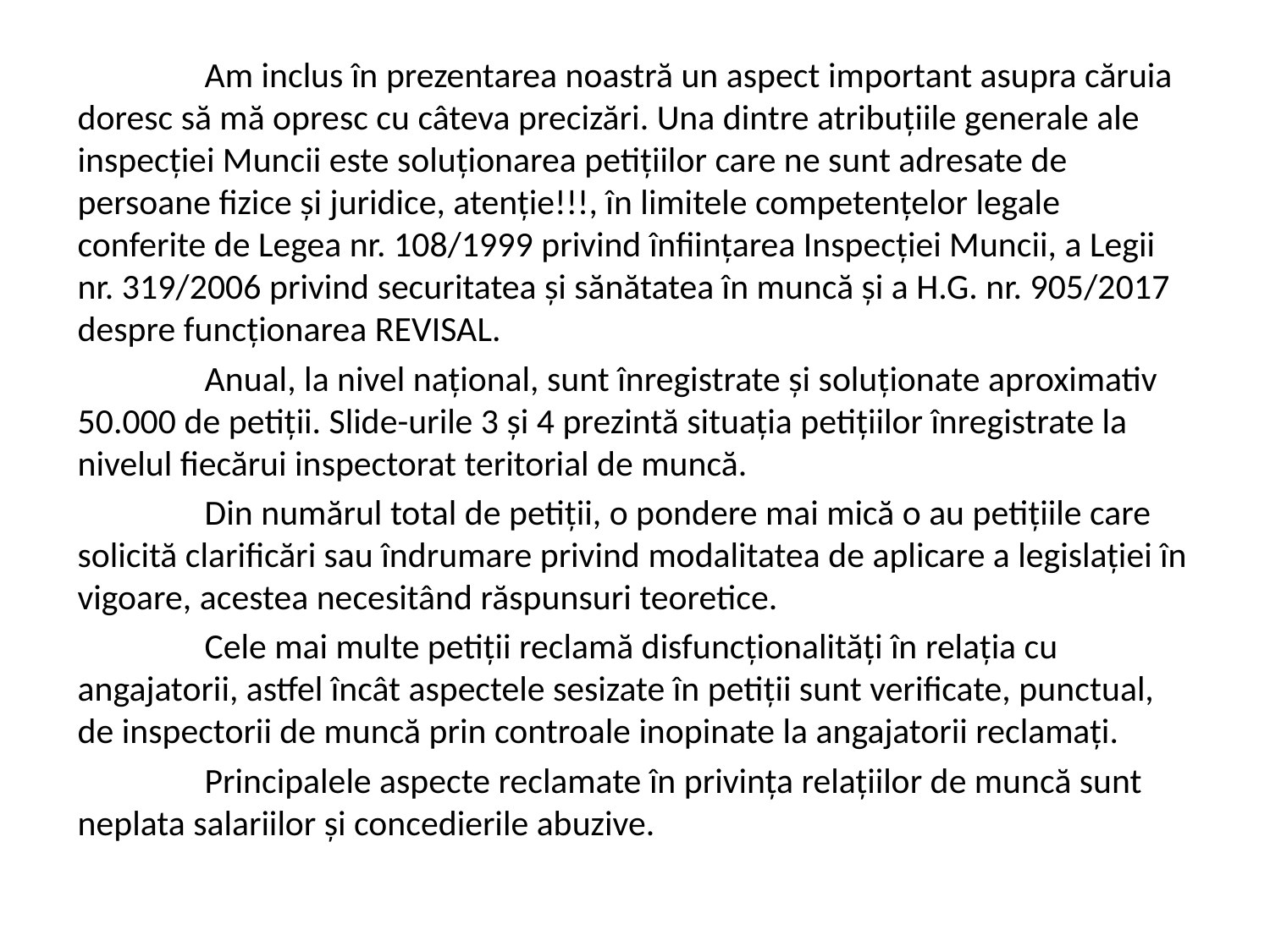

Am inclus în prezentarea noastră un aspect important asupra căruia doresc să mă opresc cu câteva precizări. Una dintre atribuțiile generale ale inspecției Muncii este soluționarea petițiilor care ne sunt adresate de persoane fizice și juridice, atenție!!!, în limitele competențelor legale conferite de Legea nr. 108/1999 privind înființarea Inspecției Muncii, a Legii nr. 319/2006 privind securitatea și sănătatea în muncă și a H.G. nr. 905/2017 despre funcționarea REVISAL.
	Anual, la nivel național, sunt înregistrate și soluționate aproximativ 50.000 de petiții. Slide-urile 3 și 4 prezintă situația petițiilor înregistrate la nivelul fiecărui inspectorat teritorial de muncă.
	Din numărul total de petiții, o pondere mai mică o au petițiile care solicită clarificări sau îndrumare privind modalitatea de aplicare a legislației în vigoare, acestea necesitând răspunsuri teoretice.
	Cele mai multe petiții reclamă disfuncționalități în relația cu angajatorii, astfel încât aspectele sesizate în petiții sunt verificate, punctual, de inspectorii de muncă prin controale inopinate la angajatorii reclamați.
	Principalele aspecte reclamate în privința relațiilor de muncă sunt neplata salariilor și concedierile abuzive.